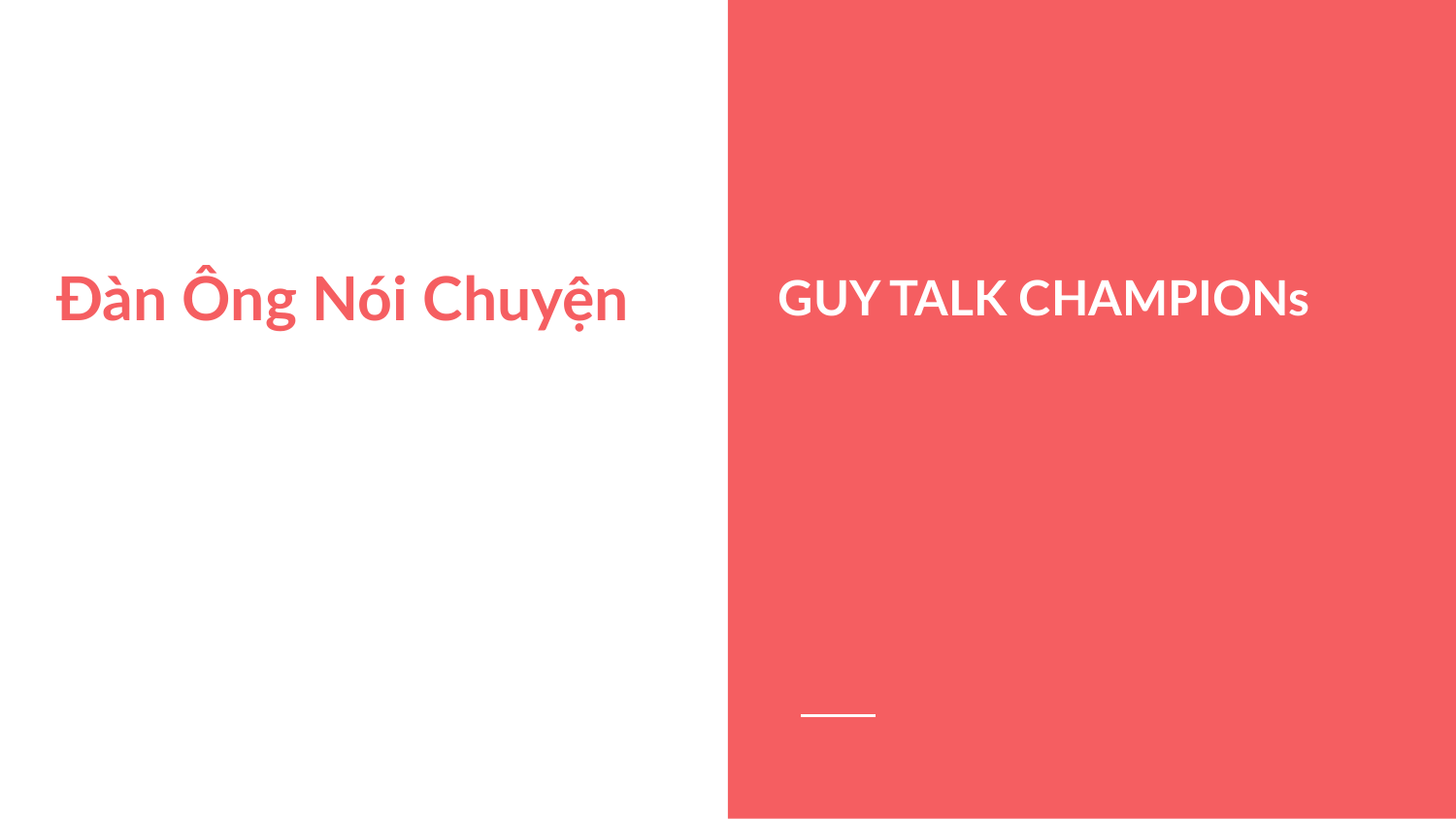

GUY TALK CHAMPIONs
Đàn Ông Nói Chuyện